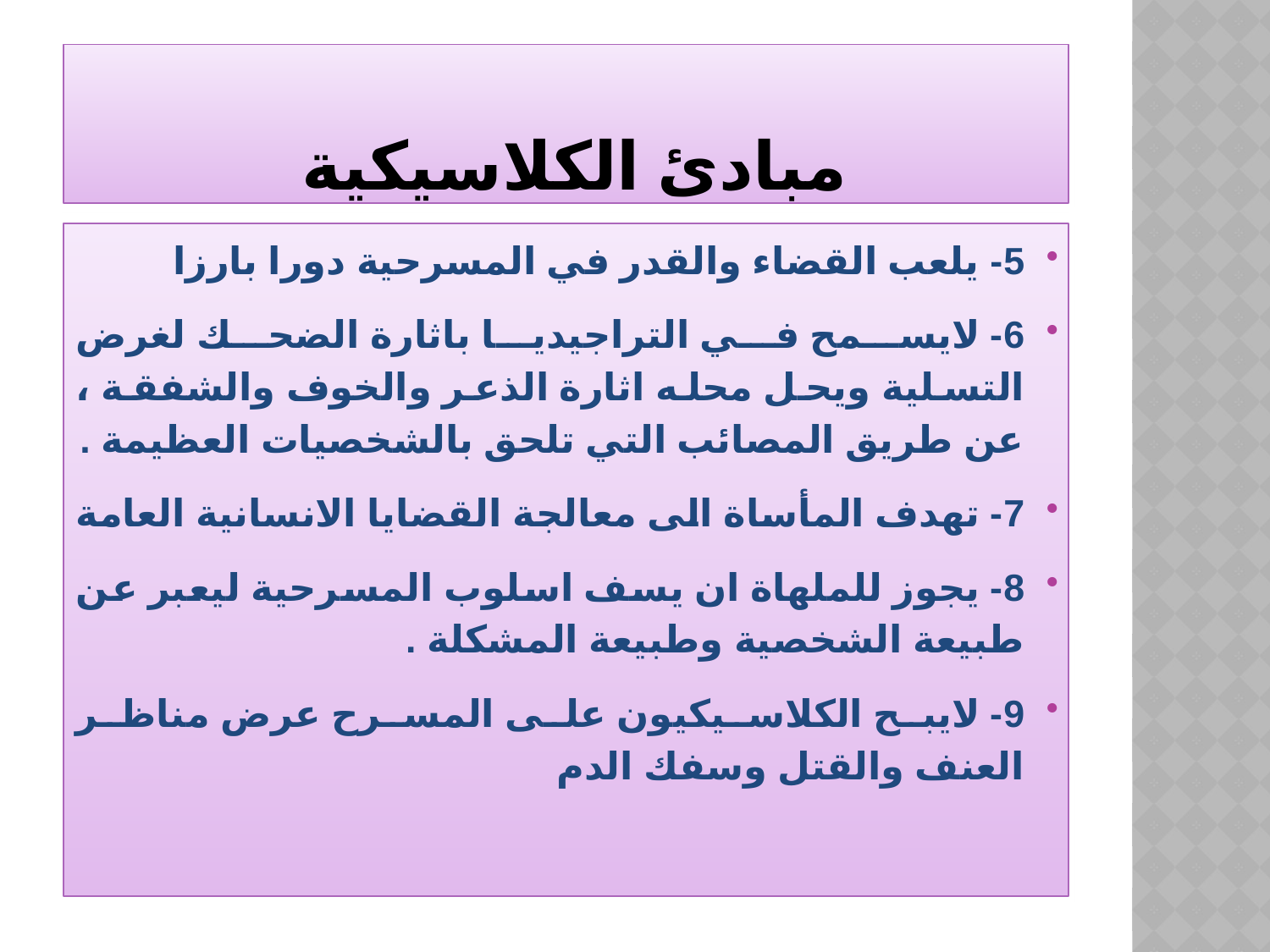

# مبادئ الكلاسيكية
5- يلعب القضاء والقدر في المسرحية دورا بارزا
6- لايسمح في التراجيديا باثارة الضحك لغرض التسلية ويحل محله اثارة الذعر والخوف والشفقة ، عن طريق المصائب التي تلحق بالشخصيات العظيمة .
7- تهدف المأساة الى معالجة القضايا الانسانية العامة
8- يجوز للملهاة ان يسف اسلوب المسرحية ليعبر عن طبيعة الشخصية وطبيعة المشكلة .
9- لايبح الكلاسيكيون على المسرح عرض مناظر العنف والقتل وسفك الدم